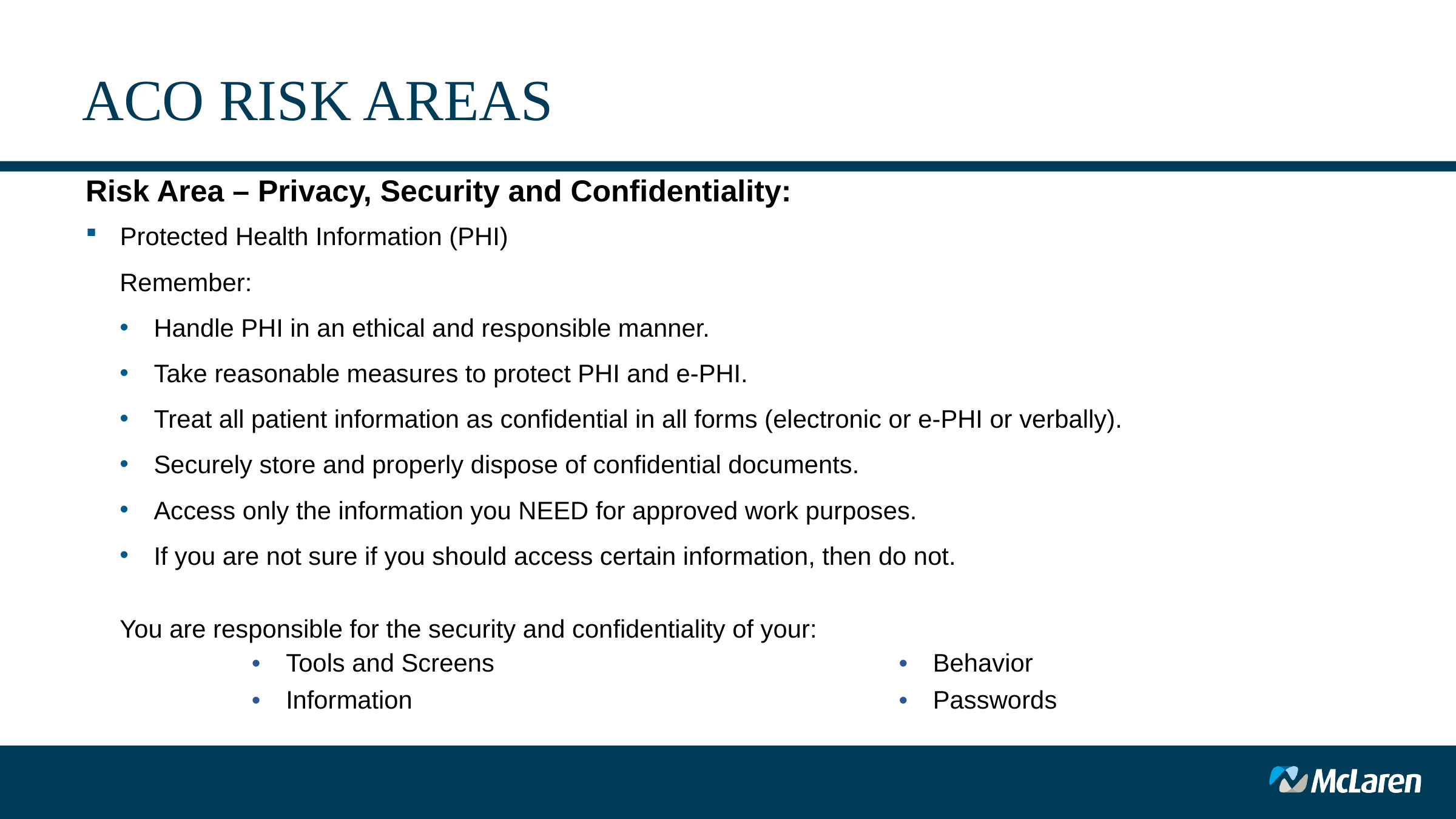

# ACO RISK AREAS
Risk Area – Privacy, Security and Confidentiality:
Protected Health Information (PHI)
Remember:
Handle PHI in an ethical and responsible manner.
Take reasonable measures to protect PHI and e-PHI.
Treat all patient information as confidential in all forms (electronic or e-PHI or verbally).
Securely store and properly dispose of confidential documents.
Access only the information you NEED for approved work purposes.
If you are not sure if you should access certain information, then do not.

You are responsible for the security and confidentiality of your:

| Tools and Screens |  | Behavior |
| --- | --- | --- |
| Information |  | Passwords |